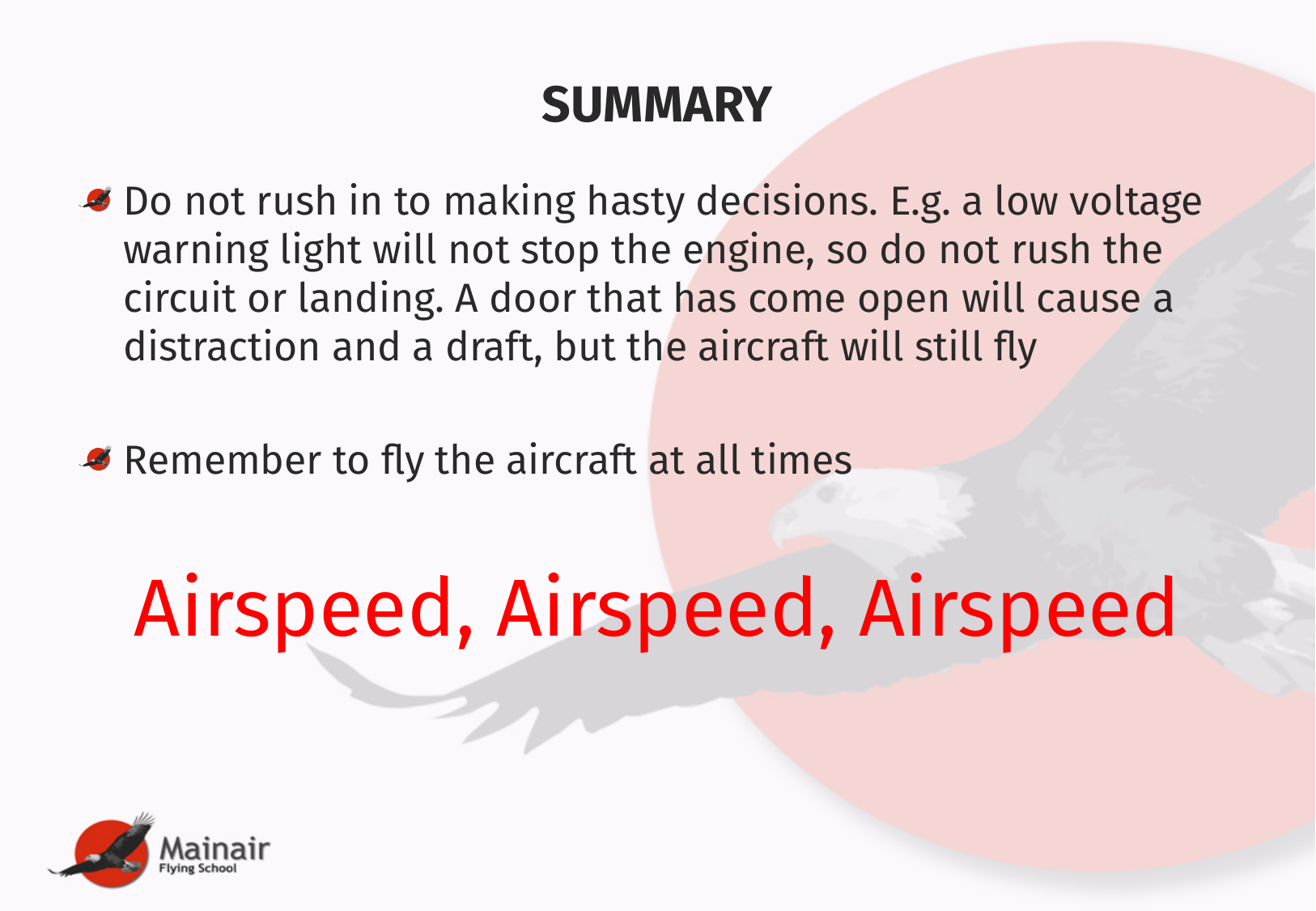

# SUMMARY
Do not rush in to making hasty decisions. E.g. a low voltage warning light will not stop the engine, so do not rush the circuit or landing. A door that has come open will cause a distraction and a draft, but the aircraft will still fly

Remember to fly the aircraft at all times

Airspeed, Airspeed, Airspeed